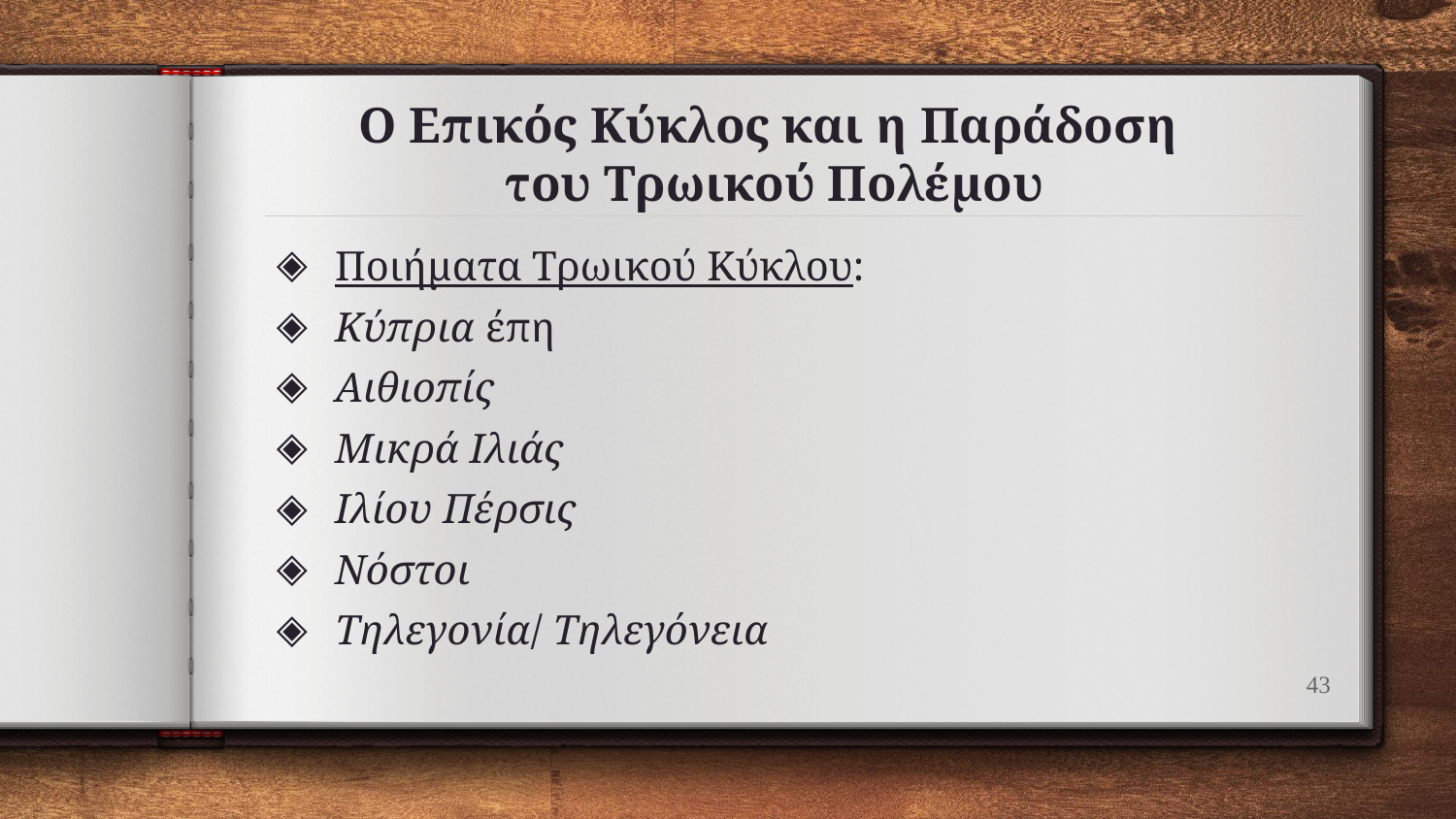

# Ο Επικός Κύκλος και η Παράδοση του Τρωικού Πολέμου
Ποιήματα Τρωικού Κύκλου:
Κύπρια έπη
Αιθιοπίς
Μικρά Ιλιάς
Ιλίου Πέρσις
Νόστοι
Τηλεγονία/ Τηλεγόνεια
43